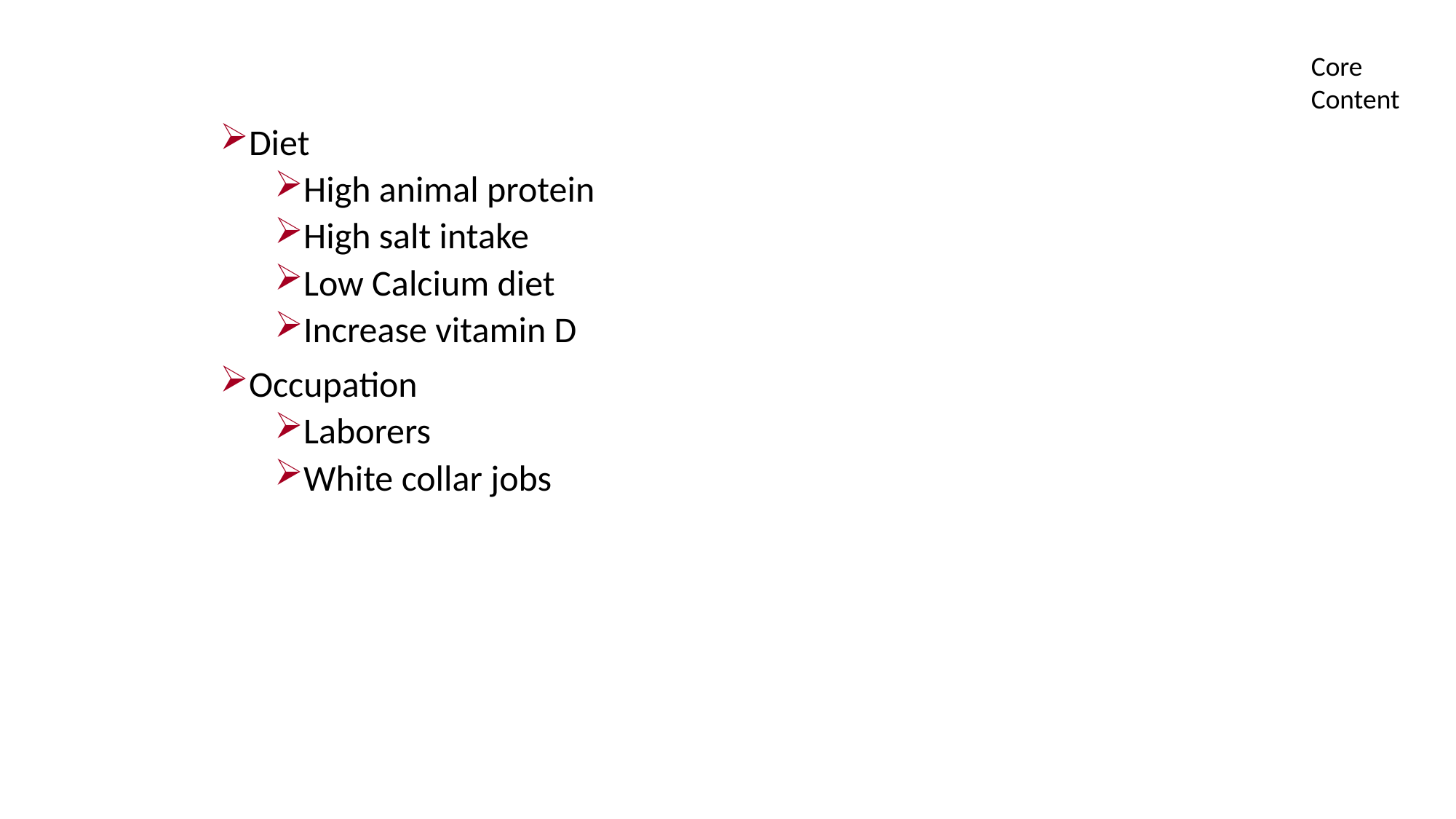

Core Content
Diet
High animal protein
High salt intake
Low Calcium diet
Increase vitamin D
Occupation
Laborers
White collar jobs